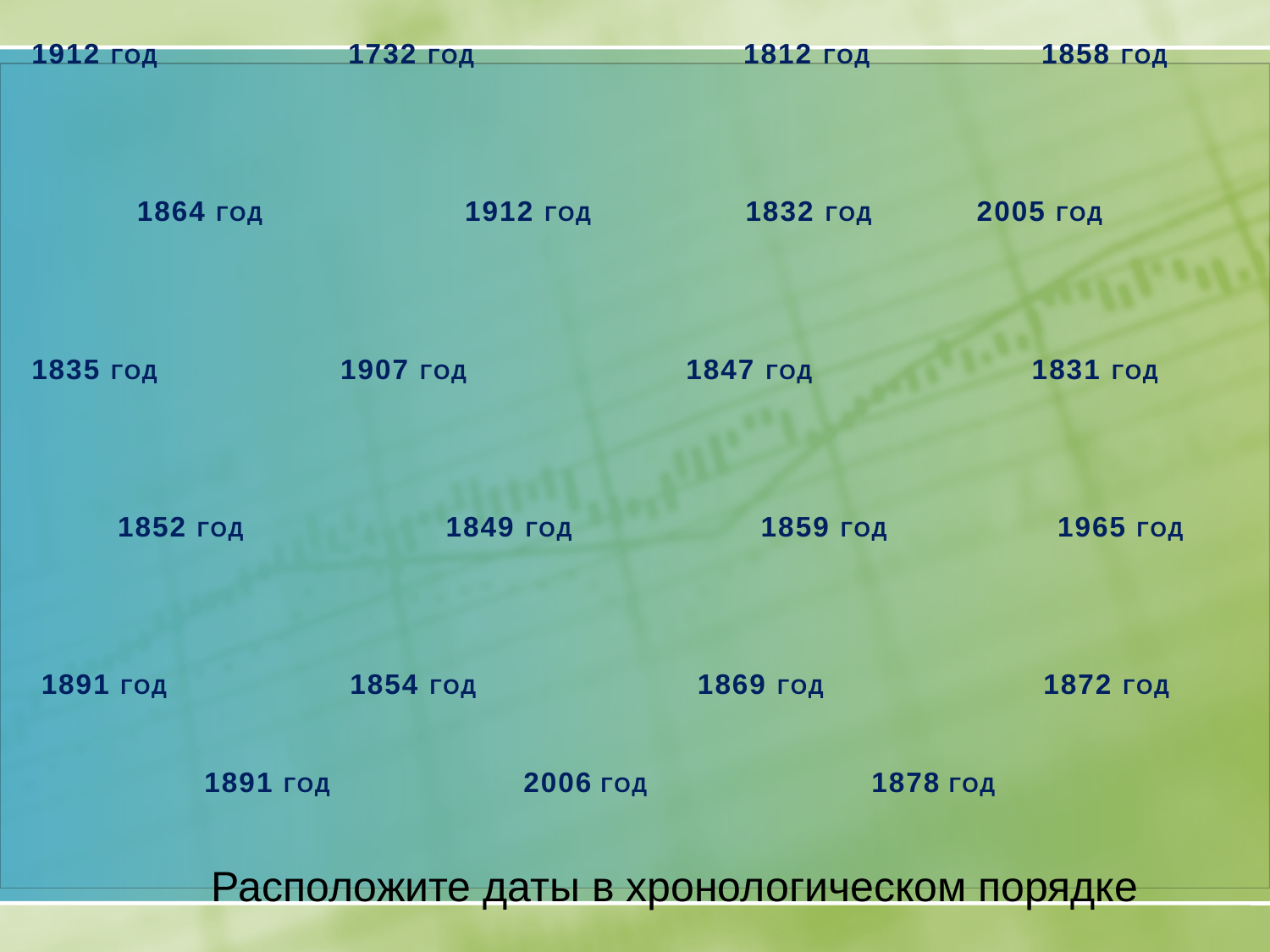

1912 ГОД                    1732 ГОД                            1812 ГОД                  1858 ГОД

             1864 ГОД                     1912 ГОД                1832 ГОД           2005 год

  1835 ГОД                   1907 ГОД                       1847 ГОД                       1831 ГОД

           1852 ГОД                     1849 ГОД                    1859 ГОД                      1965 год

   1891 ГОД                   1854 ГОД                       1869 ГОД                       1872 ГОД

                         1891 год                         2006 год                             1878 год
Расположите даты в хронологическом порядке